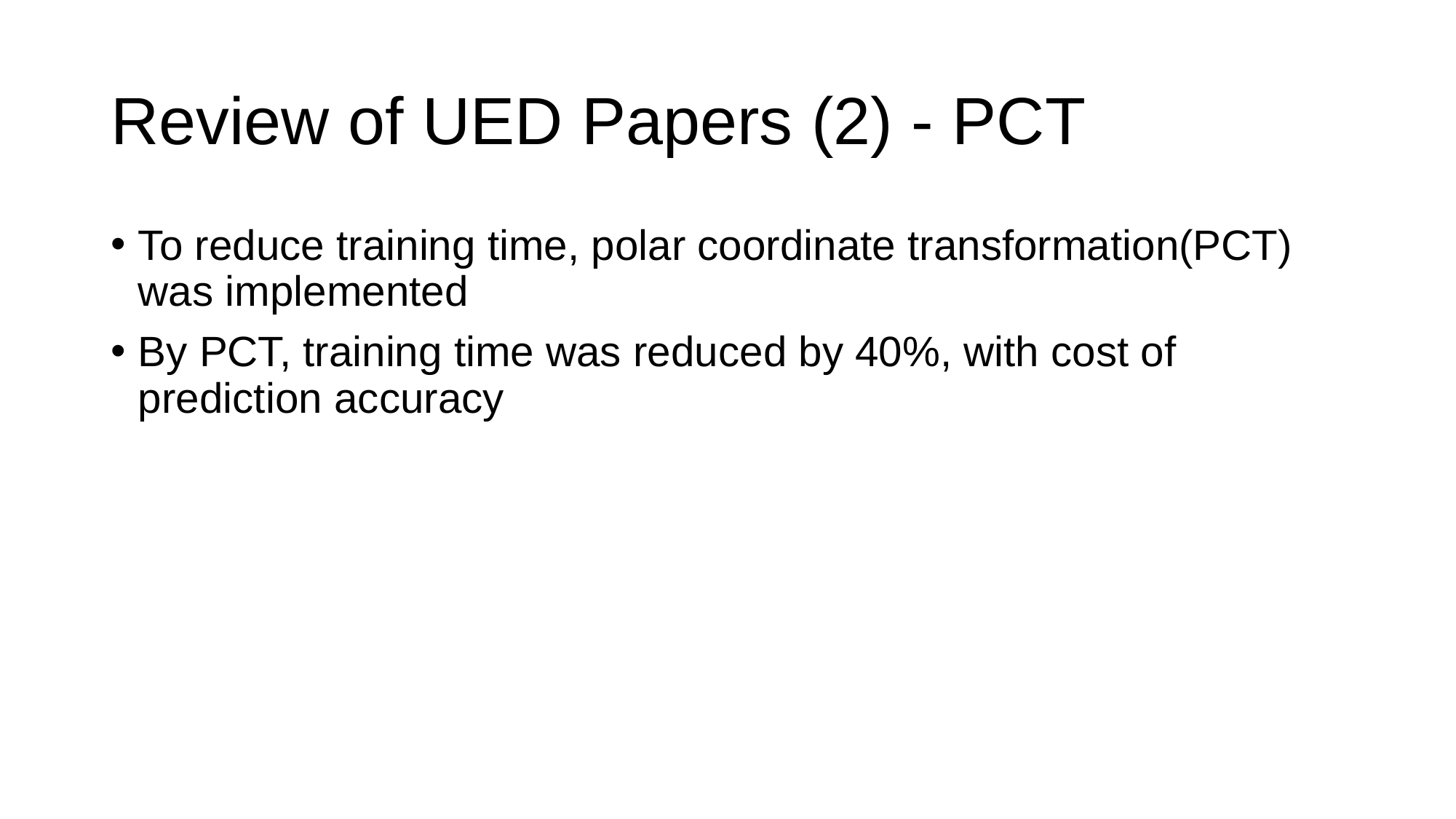

# Review of UED Papers (2) - PCT
To reduce training time, polar coordinate transformation(PCT) was implemented
By PCT, training time was reduced by 40%, with cost of prediction accuracy